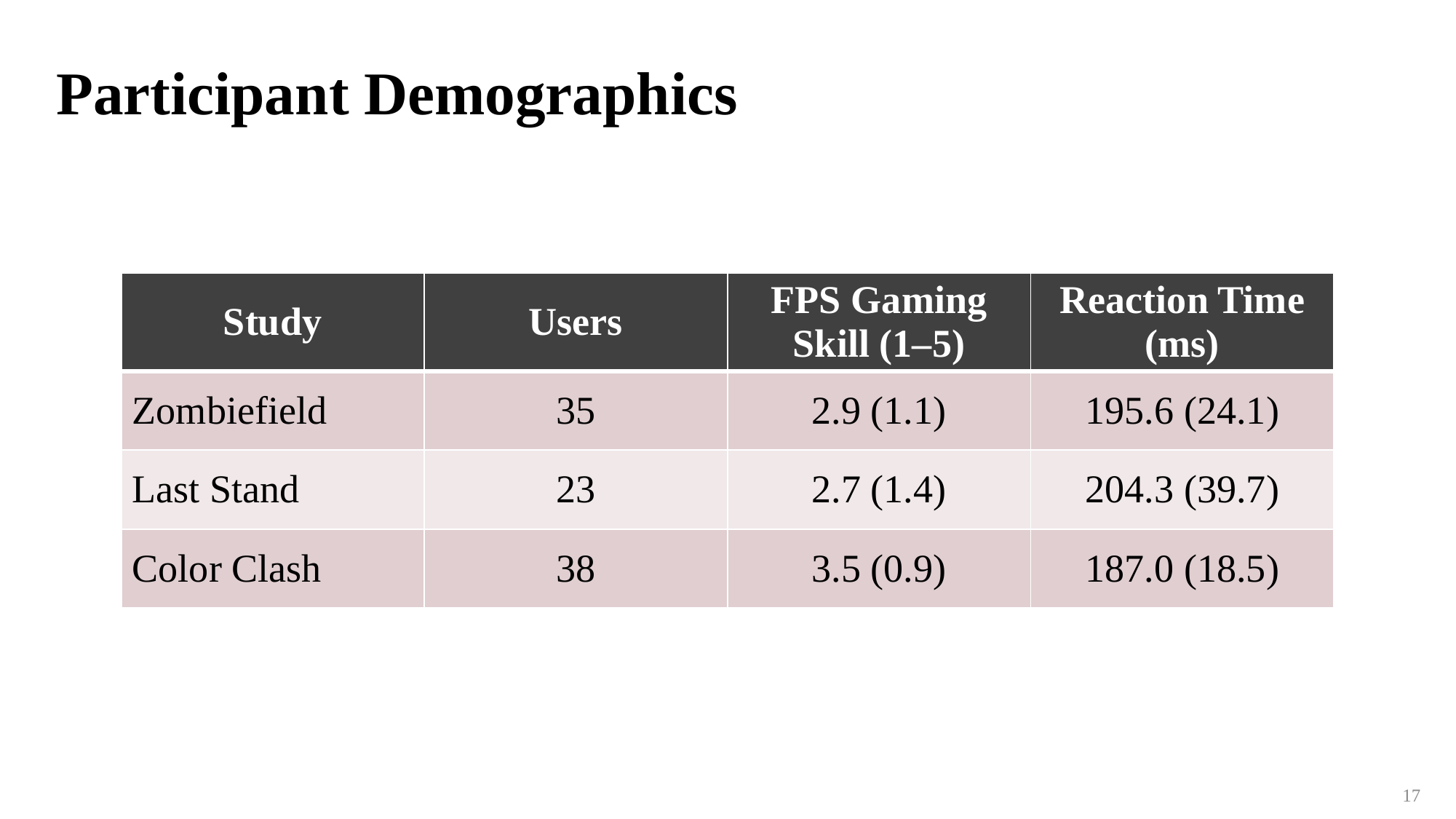

Participant Demographics
| Study | Users | FPS Gaming Skill (1–5) | Reaction Time (ms) |
| --- | --- | --- | --- |
| Zombiefield | 35 | 2.9 (1.1) | 195.6 (24.1) |
| Last Stand | 23 | 2.7 (1.4) | 204.3 (39.7) |
| Color Clash | 38 | 3.5 (0.9) | 187.0 (18.5) |
17